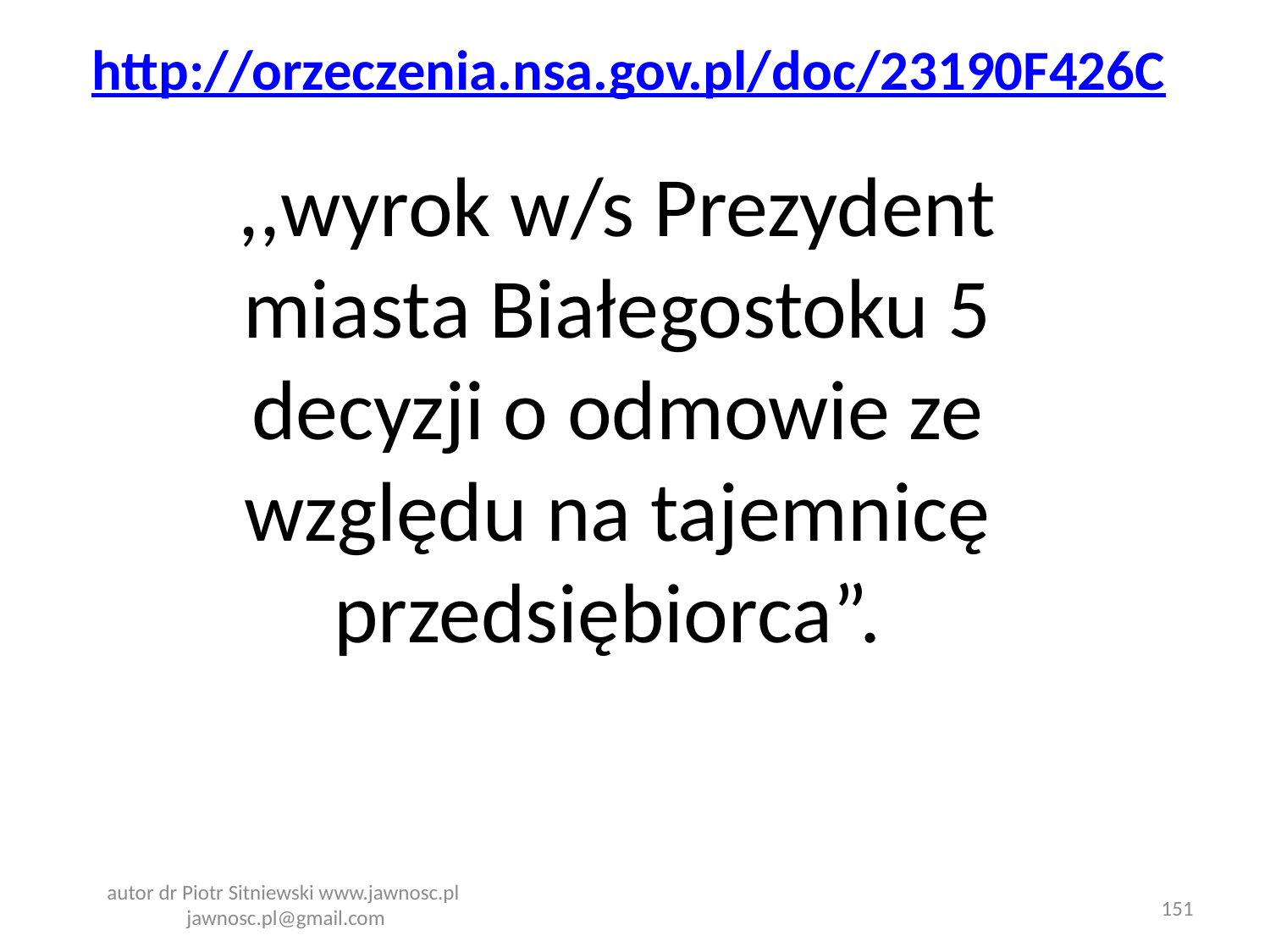

# http://orzeczenia.nsa.gov.pl/doc/23190F426C
,,wyrok w/s Prezydent miasta Białegostoku 5 decyzji o odmowie ze względu na tajemnicę przedsiębiorca”.

autor dr Piotr Sitniewski www.jawnosc.pl  jawnosc.pl@gmail.com
151